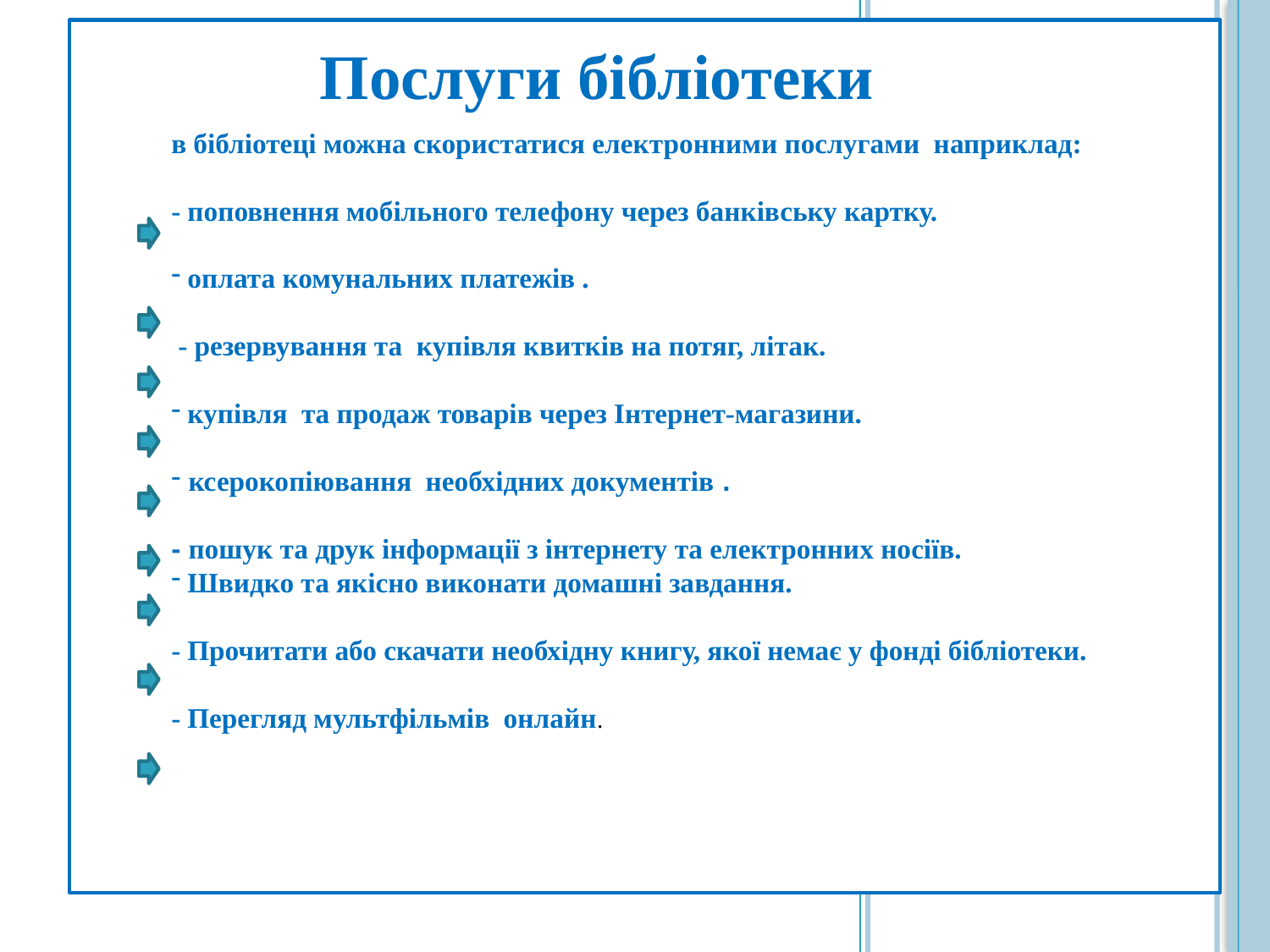

Послуги бібліотеки
в бібліотеці можна скористатися електронними послугами  наприклад:

- поповнення мобільного телефону через банківську картку.

 оплата комунальних платежів .

 - резервування та  купівля квитків на потяг, літак.

 купівля  та продаж товарів через Інтернет-магазини.

 ксерокопіювання  необхідних документів .

- пошук та друк інформації з інтернету та електронних носіїв.
 Швидко та якісно виконати домашні завдання.

- Прочитати або скачати необхідну книгу, якої немає у фонді бібліотеки.

- Перегляд мультфільмів  онлайн.